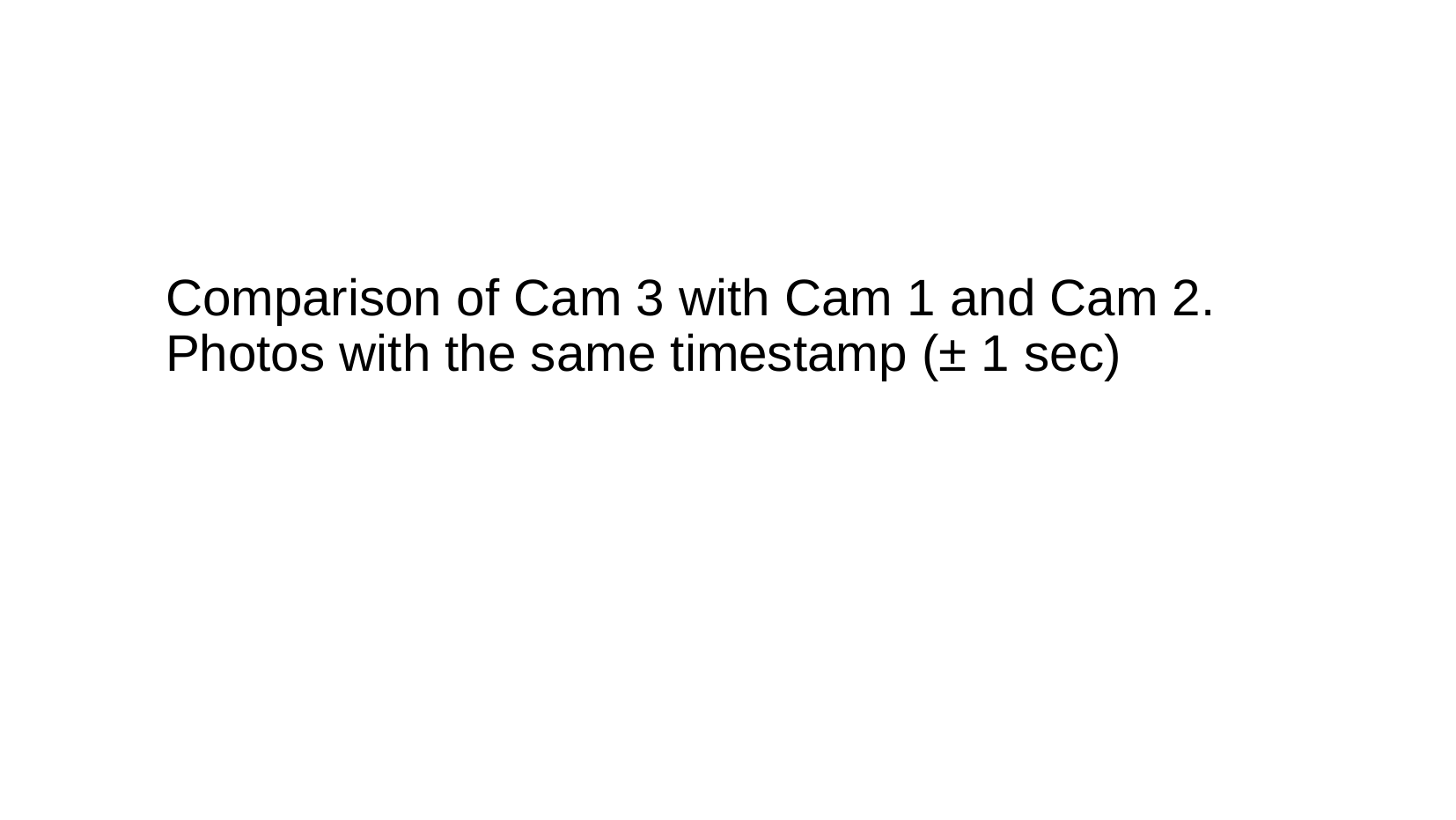

# Comparison of Cam 3 with Cam 1 and Cam 2. Photos with the same timestamp (± 1 sec)